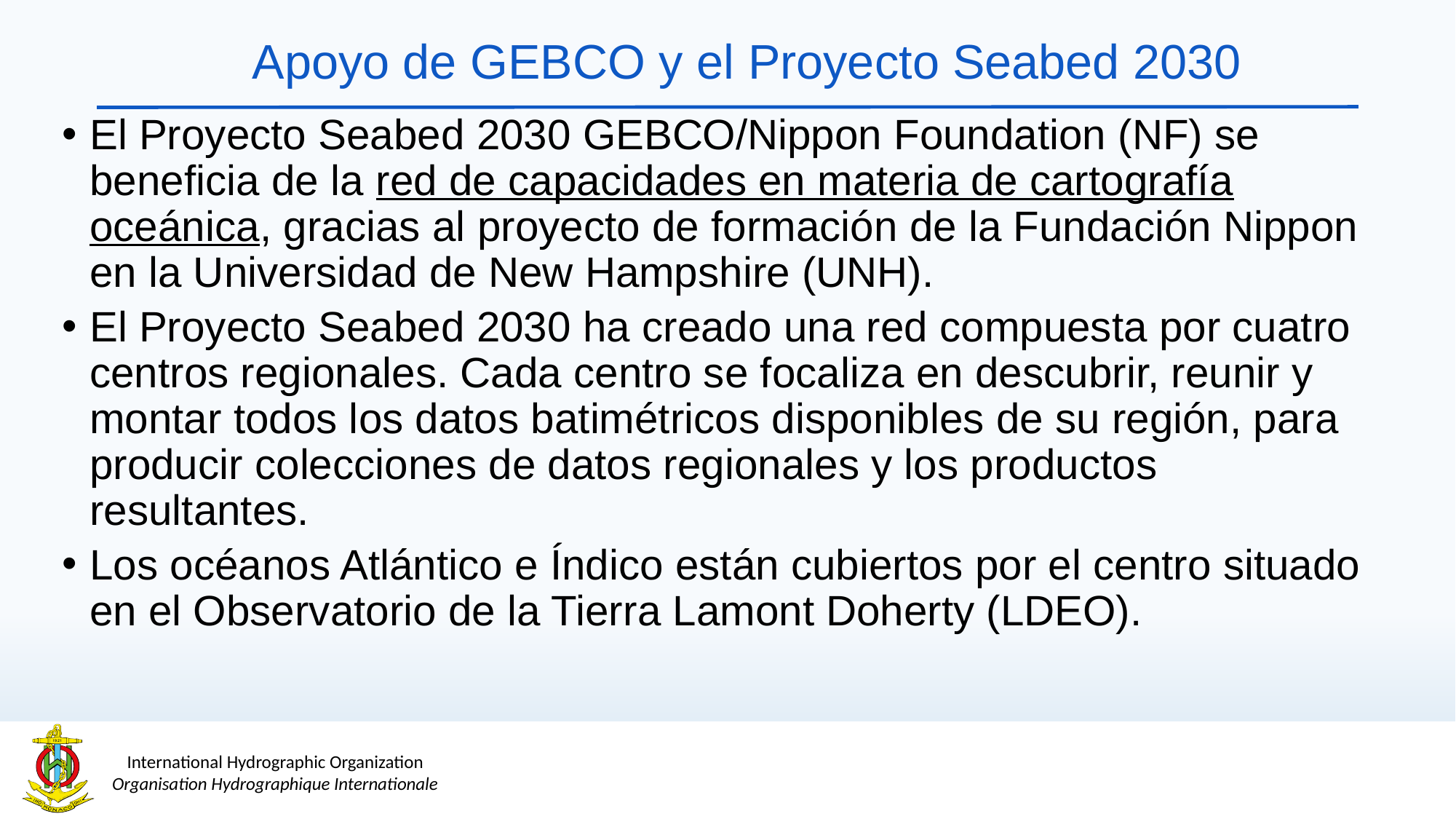

# Apoyo de GEBCO y el Proyecto Seabed 2030
El Proyecto Seabed 2030 GEBCO/Nippon Foundation (NF) se beneficia de la red de capacidades en materia de cartografía oceánica, gracias al proyecto de formación de la Fundación Nippon en la Universidad de New Hampshire (UNH).
El Proyecto Seabed 2030 ha creado una red compuesta por cuatro centros regionales. Cada centro se focaliza en descubrir, reunir y montar todos los datos batimétricos disponibles de su región, para producir colecciones de datos regionales y los productos resultantes.
Los océanos Atlántico e Índico están cubiertos por el centro situado en el Observatorio de la Tierra Lamont Doherty (LDEO).